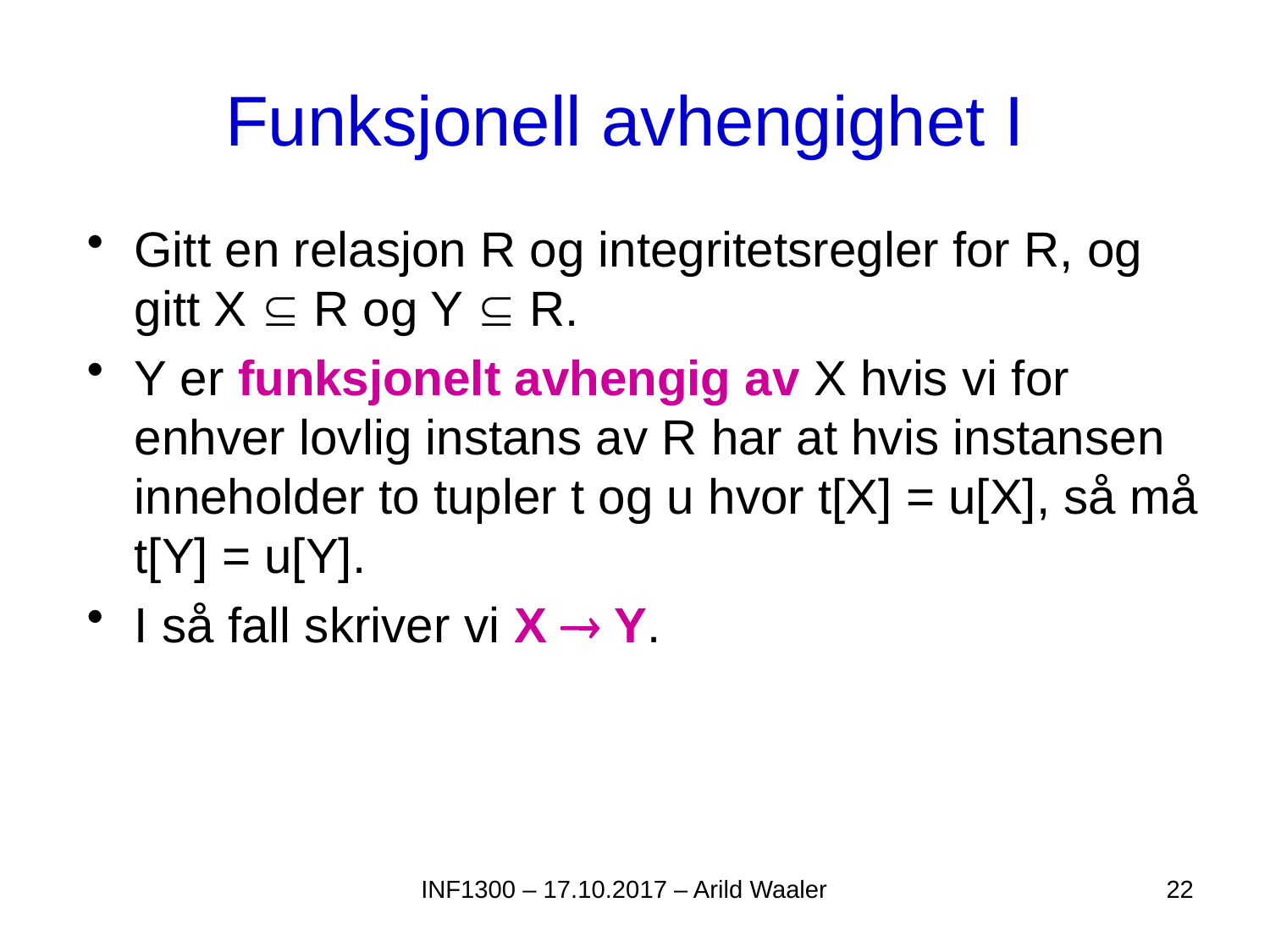

# Funksjonell avhengighet I
Gitt en relasjon R og integritetsregler for R, og gitt X ⊆ R og Y ⊆ R.
Y er funksjonelt avhengig av X hvis vi for enhver lovlig instans av R har at hvis instansen inneholder to tupler t og u hvor t[X] = u[X], så må t[Y] = u[Y].
I så fall skriver vi X → Y.
INF1300 – 17.10.2017 – Arild Waaler
22